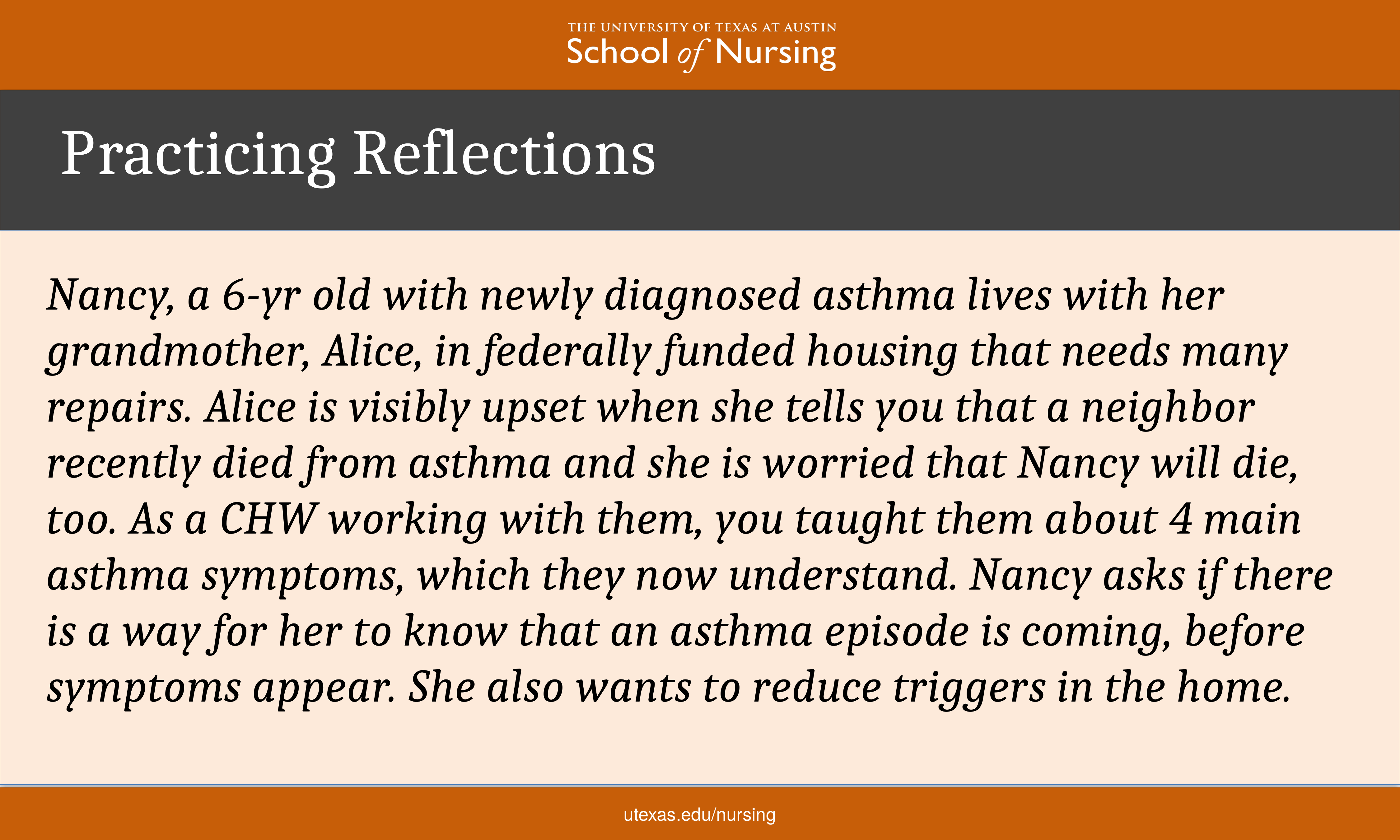

Practicing Reflections

Nancy, a 6-yr old with newly diagnosed asthma lives with her grandmother, Alice, in federally funded housing that needs many repairs. Alice is visibly upset when she tells you that a neighbor recently died from asthma and she is worried that Nancy will die, too. As a CHW working with them, you taught them about 4 main asthma symptoms, which they now understand. Nancy asks if there is a way for her to know that an asthma episode is coming, before symptoms appear. She also wants to reduce triggers in the home.